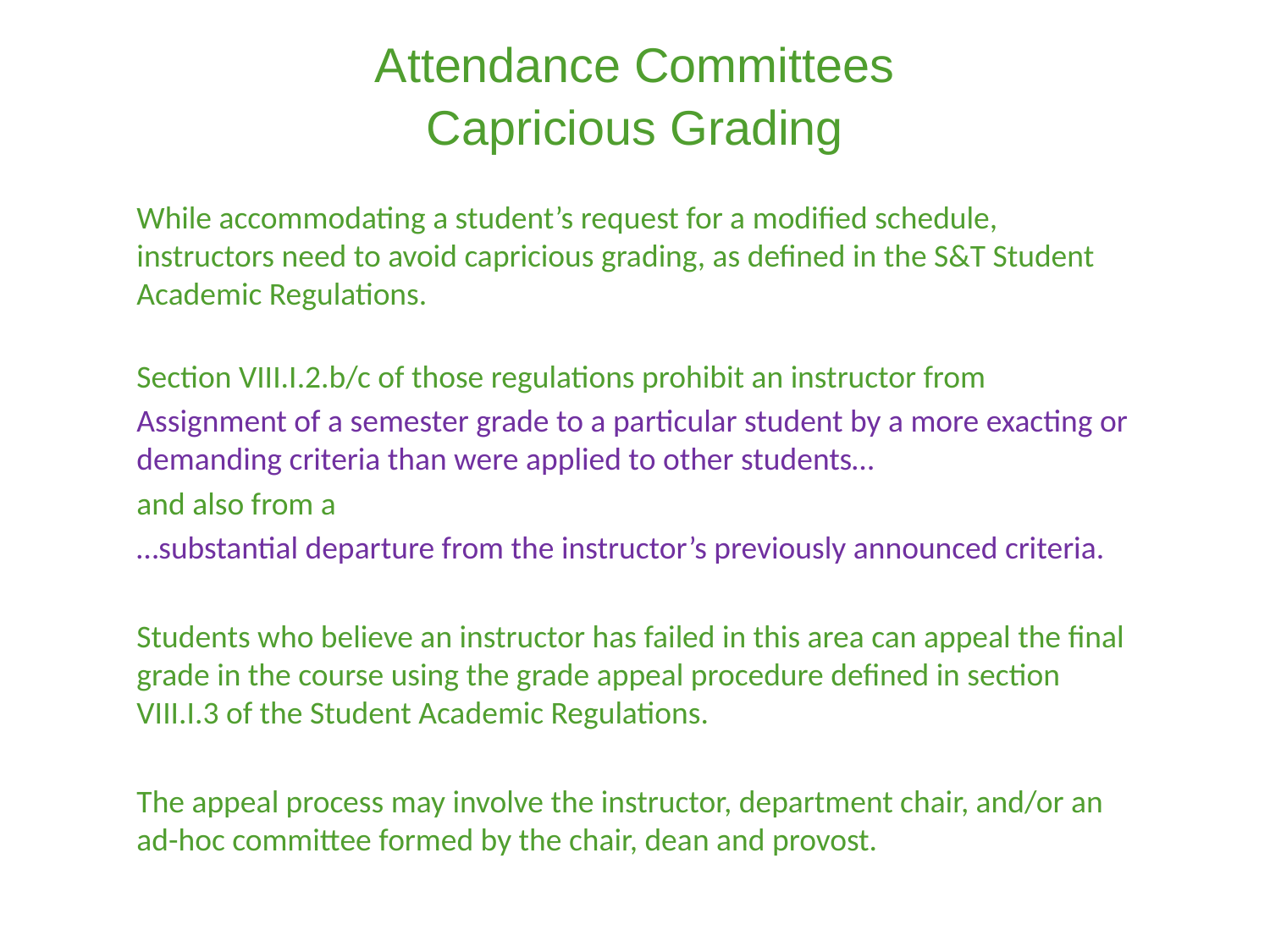

Attendance Committees
Capricious Grading
While accommodating a student’s request for a modified schedule, instructors need to avoid capricious grading, as defined in the S&T Student Academic Regulations.
Section VIII.I.2.b/c of those regulations prohibit an instructor from
Assignment of a semester grade to a particular student by a more exacting or demanding criteria than were applied to other students…
and also from a
…substantial departure from the instructor’s previously announced criteria.

Students who believe an instructor has failed in this area can appeal the final grade in the course using the grade appeal procedure defined in section VIII.I.3 of the Student Academic Regulations.

The appeal process may involve the instructor, department chair, and/or an ad-hoc committee formed by the chair, dean and provost.